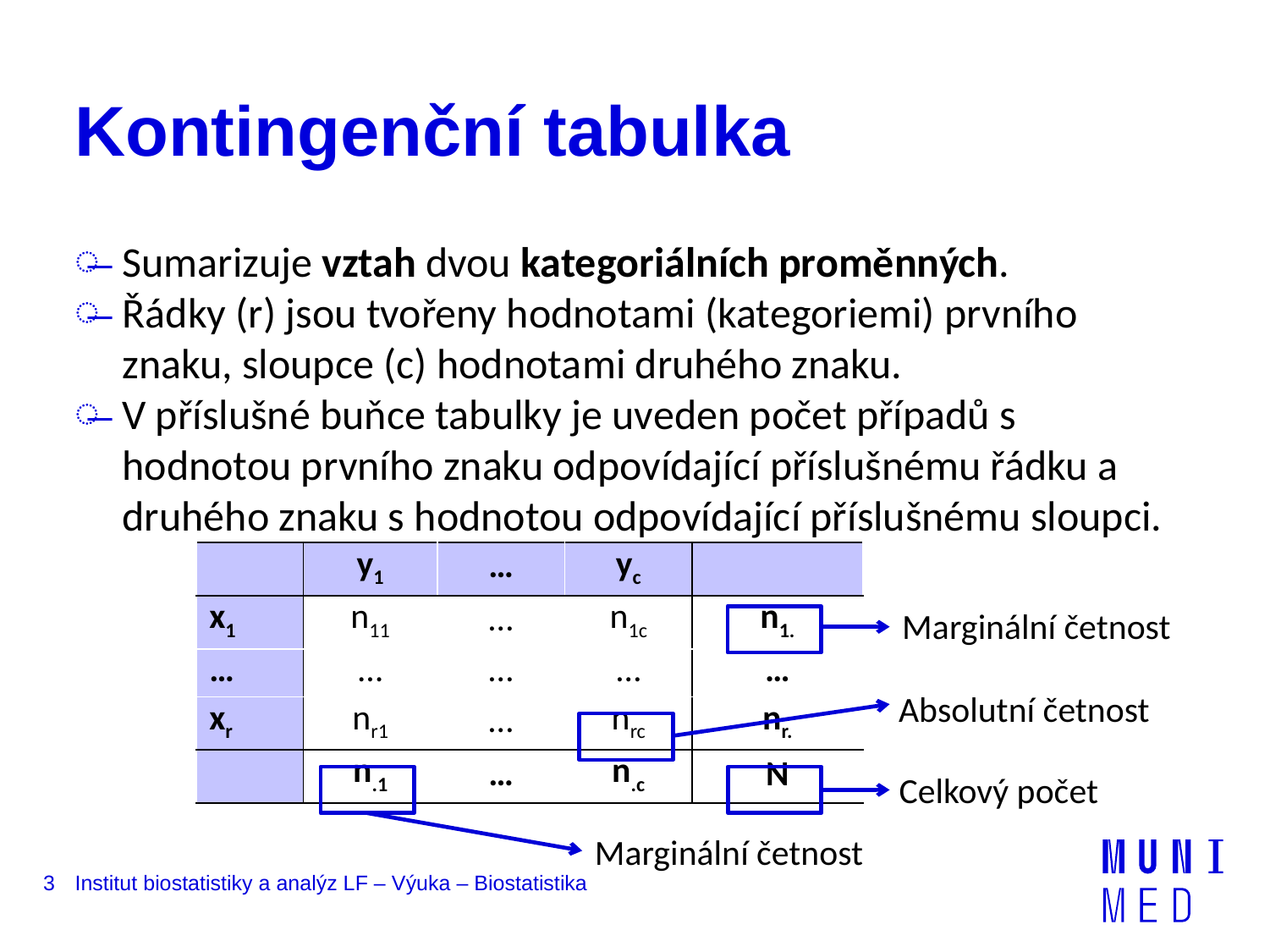

# Kontingenční tabulka
Sumarizuje vztah dvou kategoriálních proměnných.
Řádky (r) jsou tvořeny hodnotami (kategoriemi) prvního znaku, sloupce (c) hodnotami druhého znaku.
V příslušné buňce tabulky je uveden počet případů s hodnotou prvního znaku odpovídající příslušnému řádku a druhého znaku s hodnotou odpovídající příslušnému sloupci.
|  | y1 | … | yc |  |
| --- | --- | --- | --- | --- |
| x1 | n11 | … | n1c | n1. |
| … | … | … | … | … |
| xr | nr1 | … | nrc | nr. |
|  | n.1 | … | n.c | N |
Marginální četnost

Absolutní četnost

Celkový počet

Marginální četnost
3
Institut biostatistiky a analýz LF – Výuka – Biostatistika